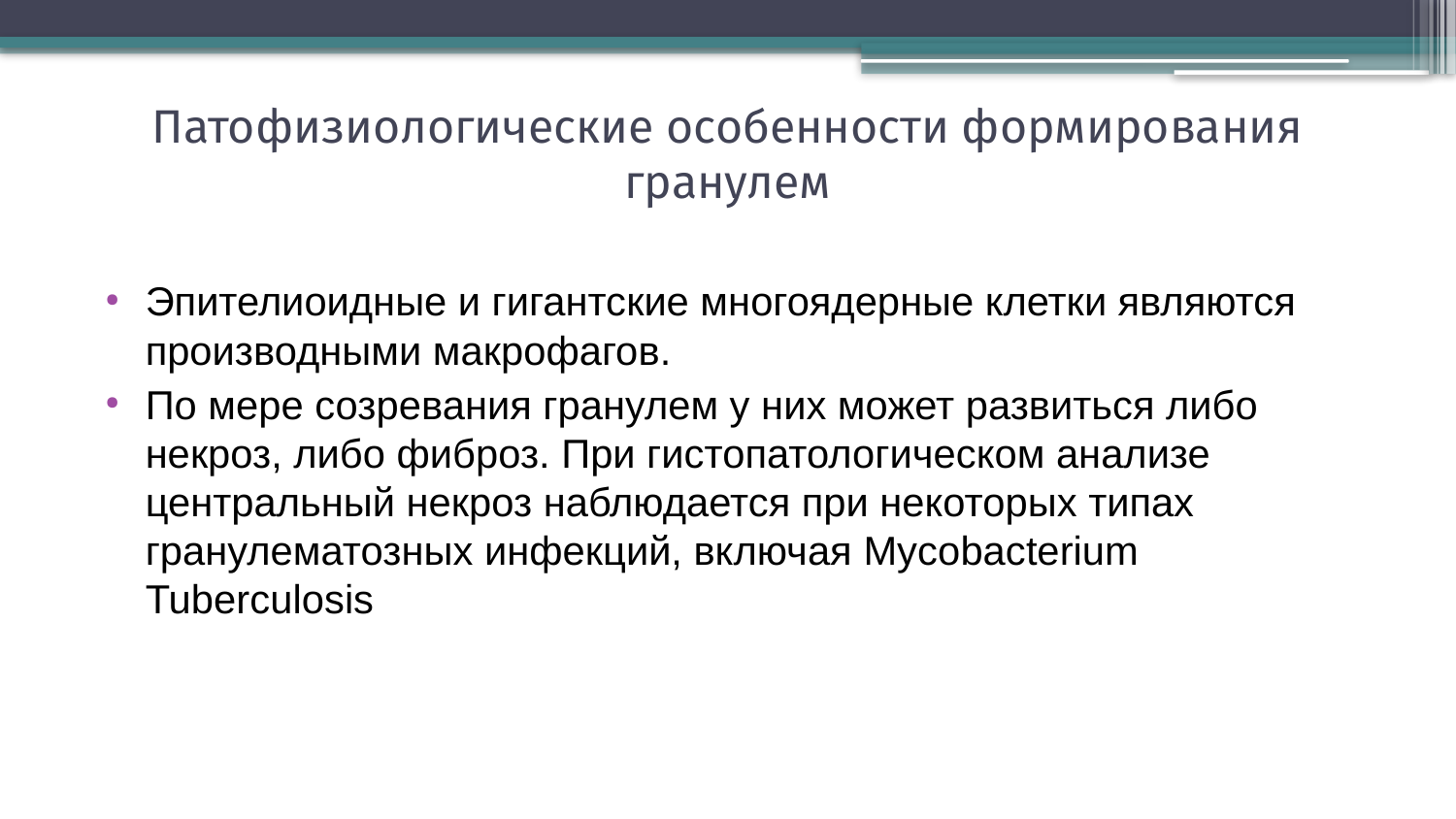

# Патофизиологические особенности формирования гранулем
Эпителиоидные и гигантские многоядерные клетки являются производными макрофагов.
По мере созревания гранулем у них может развиться либо некроз, либо фиброз. При гистопатологическом анализе центральный некроз наблюдается при некоторых типах гранулематозных инфекций, включая Mycobacterium Tuberculosis